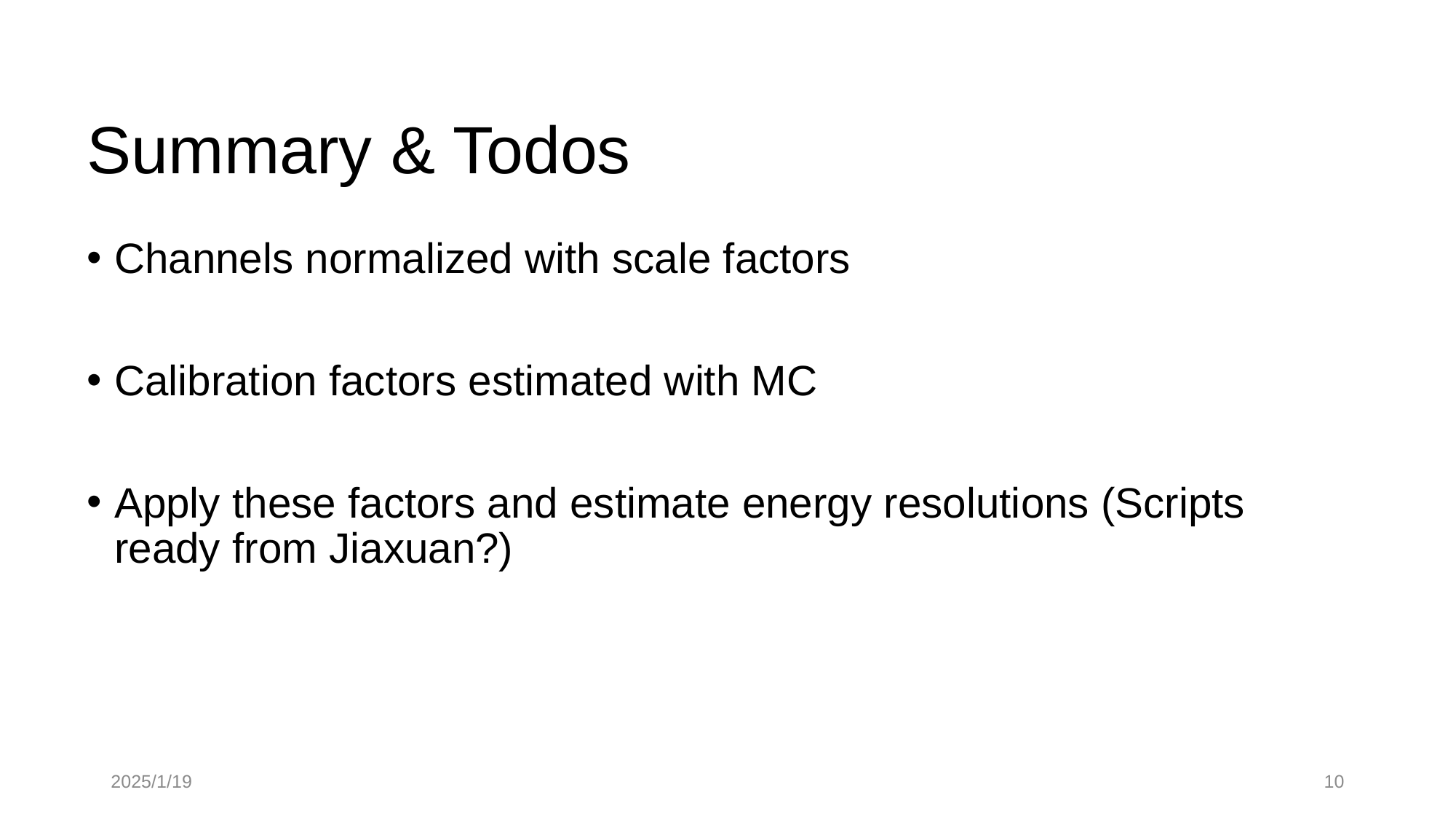

# Summary & Todos
Channels normalized with scale factors

Calibration factors estimated with MC

Apply these factors and estimate energy resolutions (Scripts ready from Jiaxuan?)
2025/1/19
10